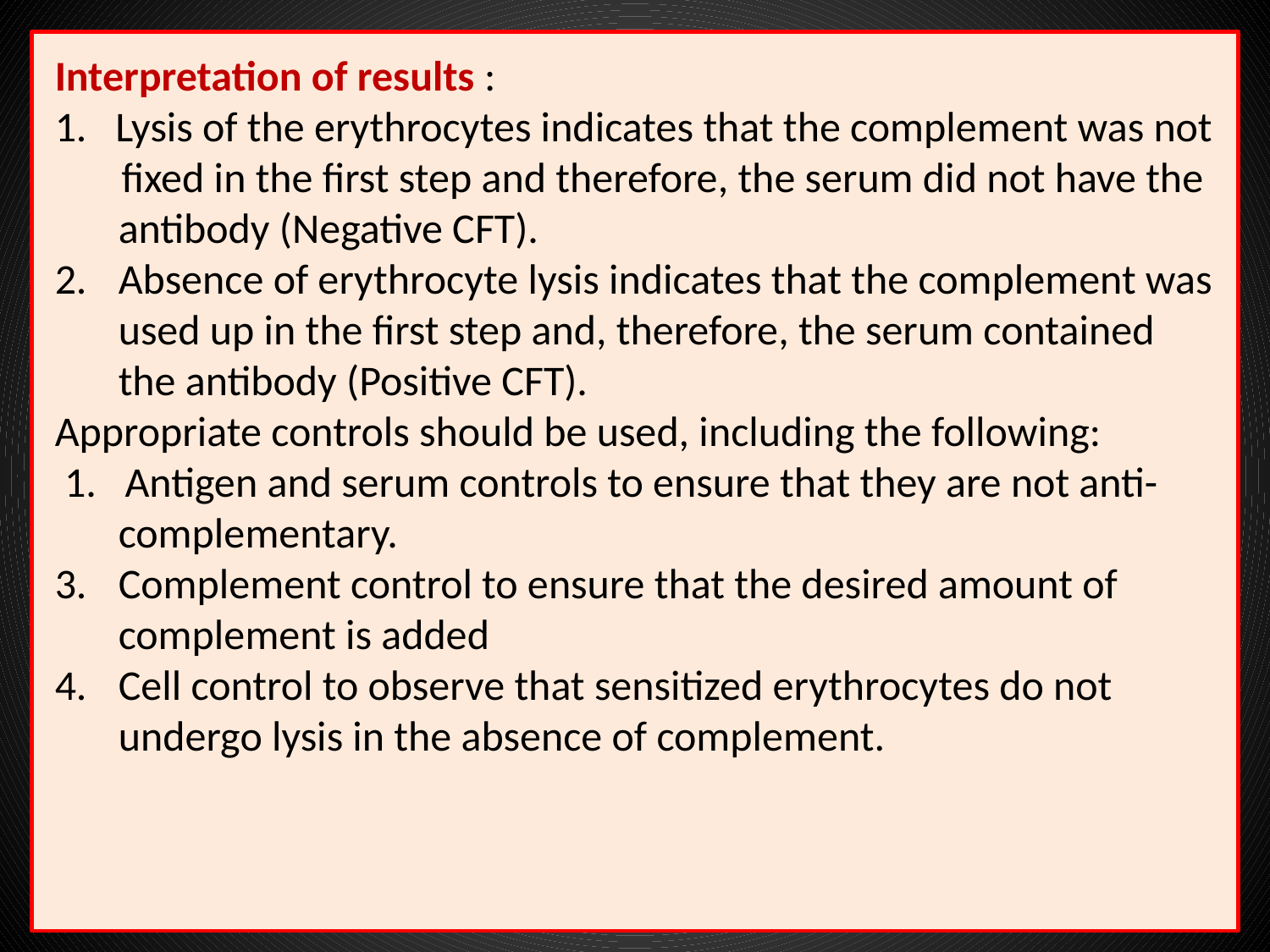

Interpretation of results :
1.   Lysis of the erythrocytes indicates that the complement was not
       fixed in the first step and therefore, the serum did not have the antibody (Negative CFT).
Absence of erythrocyte lysis indicates that the complement was used up in the first step and, therefore, the serum contained the antibody (Positive CFT).
Appropriate controls should be used, including the following:
 1.   Antigen and serum controls to ensure that they are not anti-complementary.
Complement control to ensure that the desired amount of complement is added
Cell control to observe that sensitized erythrocytes do not undergo lysis in the absence of complement.